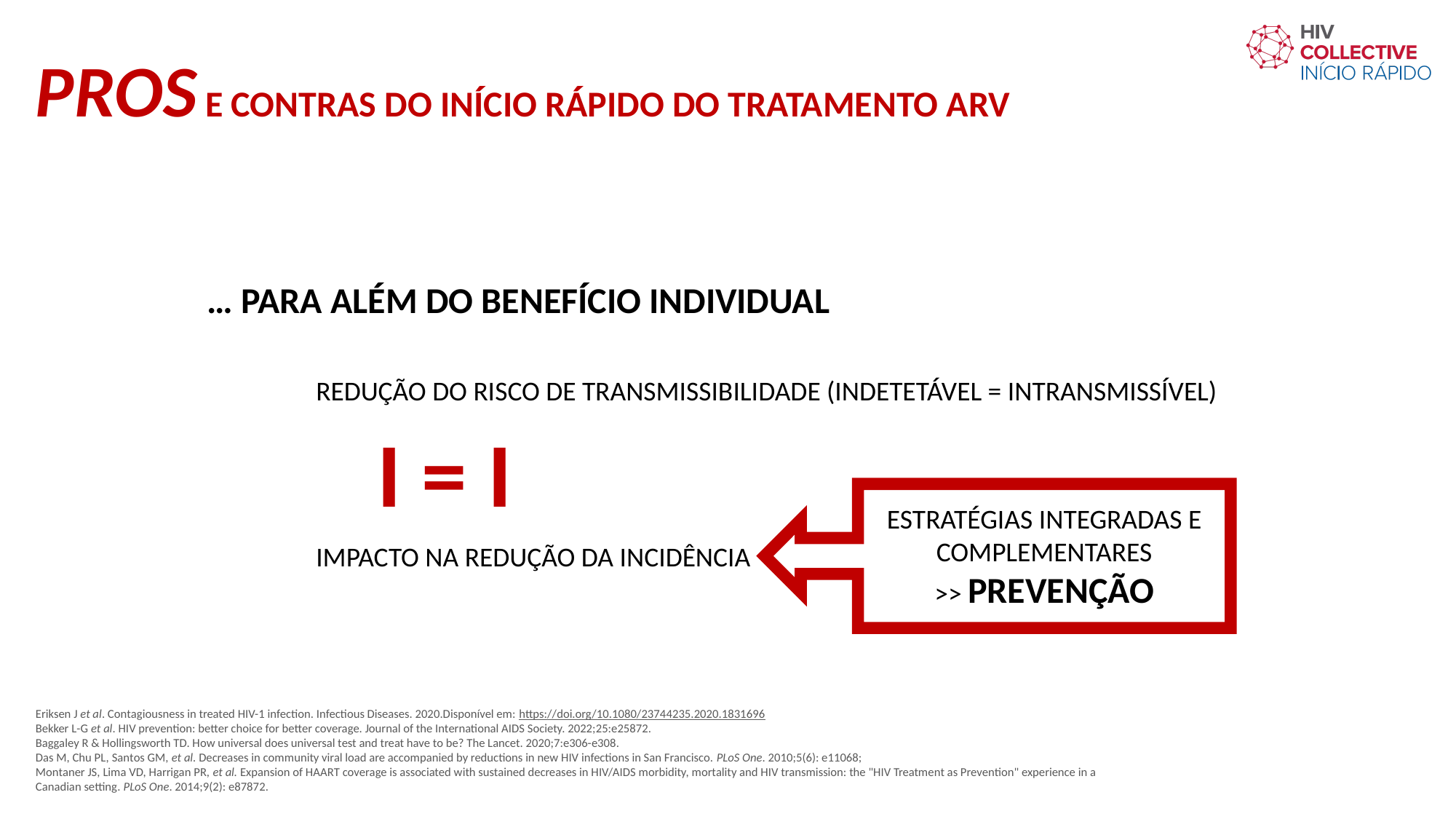

PROS E CONTRAS DO INÍCIO RÁPIDO DO TRATAMENTO ARV
… PARA ALÉM DO BENEFÍCIO INDIVIDUAL

	REDUÇÃO DO RISCO DE TRANSMISSIBILIDADE (INDETETÁVEL = INTRANSMISSÍVEL)

	IMPACTO NA REDUÇÃO DA INCIDÊNCIA
I = I
ESTRATÉGIAS INTEGRADAS E COMPLEMENTARES
>> PREVENÇÃO
Eriksen J et al. Contagiousness in treated HIV-1 infection. Infectious Diseases. 2020.Disponível em: https://doi.org/10.1080/23744235.2020.1831696
Bekker L-G et al. HIV prevention: better choice for better coverage. Journal of the International AIDS Society. 2022;25:e25872.
Baggaley R & Hollingsworth TD. How universal does universal test and treat have to be? The Lancet. 2020;7:e306-e308.
Das M, Chu PL, Santos GM, et al. Decreases in community viral load are accompanied by reductions in new HIV infections in San Francisco. PLoS One. 2010;5(6): e11068;
Montaner JS, Lima VD, Harrigan PR, et al. Expansion of HAART coverage is associated with sustained decreases in HIV/AIDS morbidity, mortality and HIV transmission: the "HIV Treatment as Prevention" experience in a Canadian setting. PLoS One. 2014;9(2): e87872.